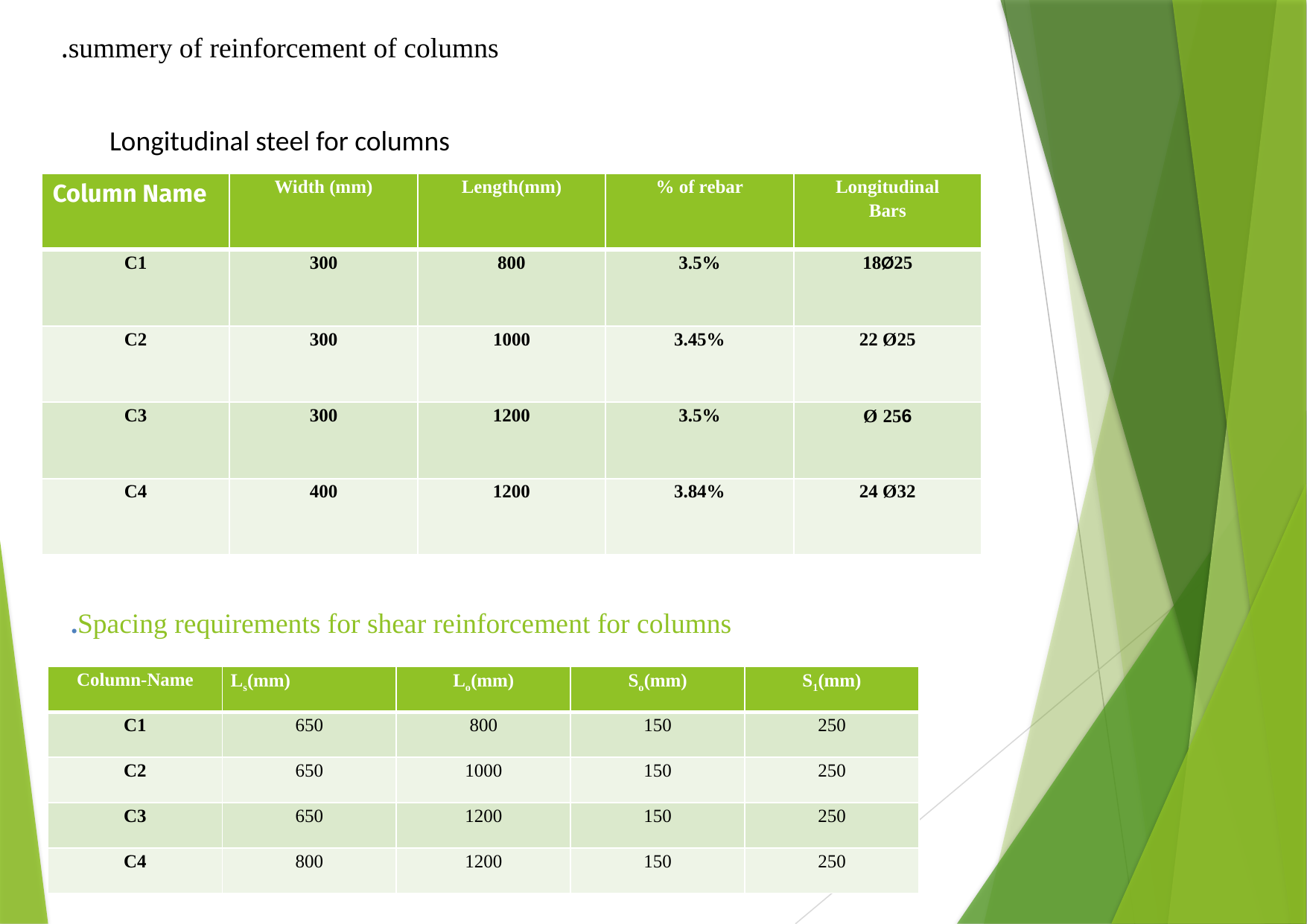

summery of reinforcement of columns.
Longitudinal steel for columns
| Column Name | Width (mm) | Length(mm) | % of rebar | Longitudinal Bars |
| --- | --- | --- | --- | --- |
| C1 | 300 | 800 | 3.5% | 18Ø25 |
| C2 | 300 | 1000 | 3.45% | 22 Ø25 |
| C3 | 300 | 1200 | 3.5% | 256 Ø |
| C4 | 400 | 1200 | 3.84% | 24 Ø32 |
Spacing requirements for shear reinforcement for columns.
| Column-Name | Ls(mm) | Lo(mm) | So(mm) | S1(mm) |
| --- | --- | --- | --- | --- |
| C1 | 650 | 800 | 150 | 250 |
| C2 | 650 | 1000 | 150 | 250 |
| C3 | 650 | 1200 | 150 | 250 |
| C4 | 800 | 1200 | 150 | 250 |